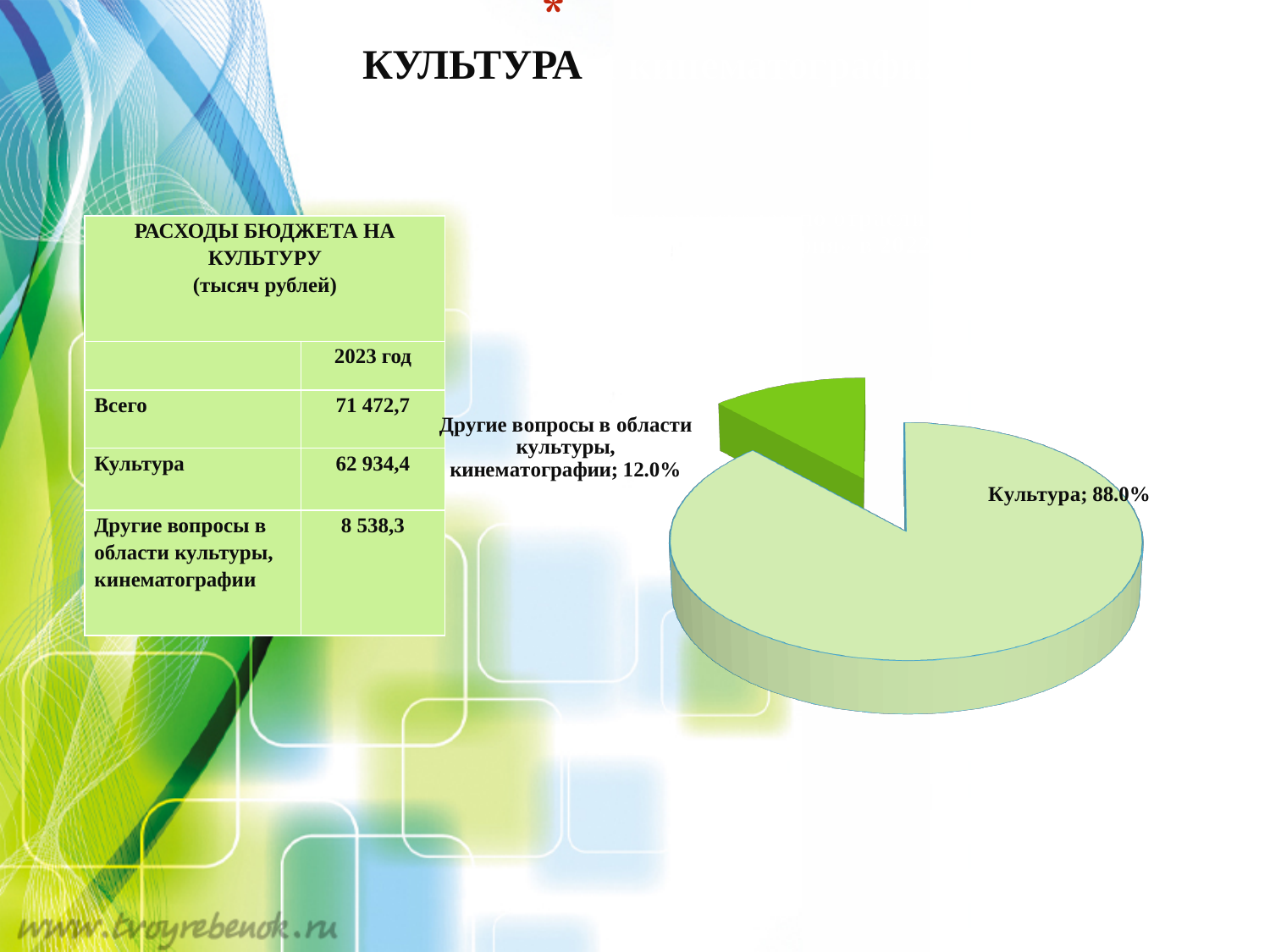

# КУЛЬТУРА и кинематография

[unsupported chart]

| РАСХОДЫ БЮДЖЕТА НА КУЛЬТУРУ (тысяч рублей) |  |
| --- | --- |
|  | 2023 год |
| Всего | 71 472,7 |
| Культура | 62 934,4 |
| Другие вопросы в области культуры, кинематографии | 8 538,3 |